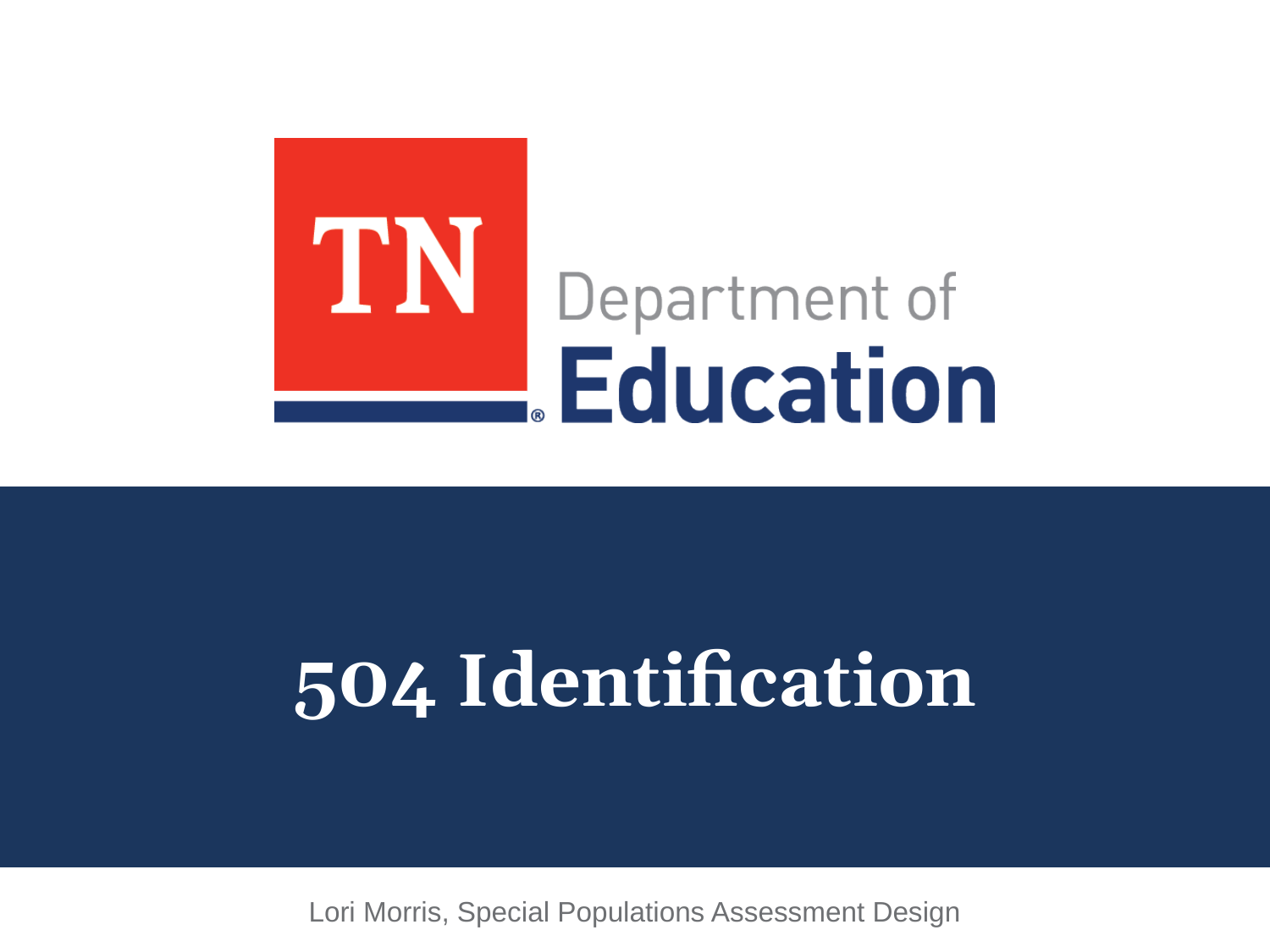

# 504 Identification
Lori Morris, Special Populations Assessment Design